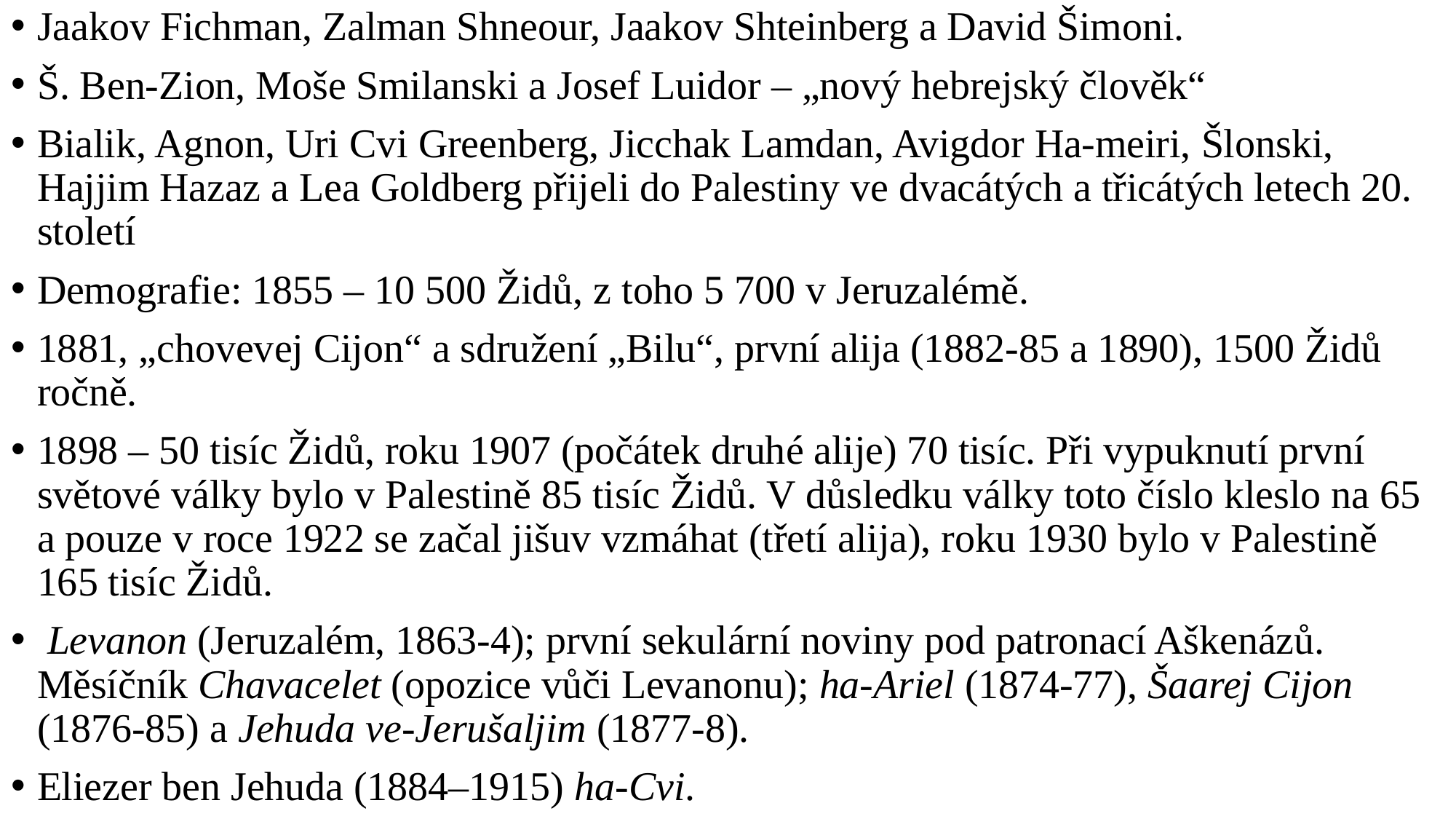

Jaakov Fichman, Zalman Shneour, Jaakov Shteinberg a David Šimoni.
Š. Ben-Zion, Moše Smilanski a Josef Luidor – „nový hebrejský člověk“
Bialik, Agnon, Uri Cvi Greenberg, Jicchak Lamdan, Avigdor Ha-meiri, Šlonski, Hajjim Hazaz a Lea Goldberg přijeli do Palestiny ve dvacátých a třicátých letech 20. století
Demografie: 1855 – 10 500 Židů, z toho 5 700 v Jeruzalémě.
1881, „chovevej Cijon“ a sdružení „Bilu“, první alija (1882-85 a 1890), 1500 Židů ročně.
1898 – 50 tisíc Židů, roku 1907 (počátek druhé alije) 70 tisíc. Při vypuknutí první světové války bylo v Palestině 85 tisíc Židů. V důsledku války toto číslo kleslo na 65 a pouze v roce 1922 se začal jišuv vzmáhat (třetí alija), roku 1930 bylo v Palestině 165 tisíc Židů.
 Levanon (Jeruzalém, 1863-4); první sekulární noviny pod patronací Aškenázů. Měsíčník Chavacelet (opozice vůči Levanonu); ha-Ariel (1874-77), Šaarej Cijon (1876-85) a Jehuda ve-Jerušaljim (1877-8).
Eliezer ben Jehuda (1884–1915) ha-Cvi.